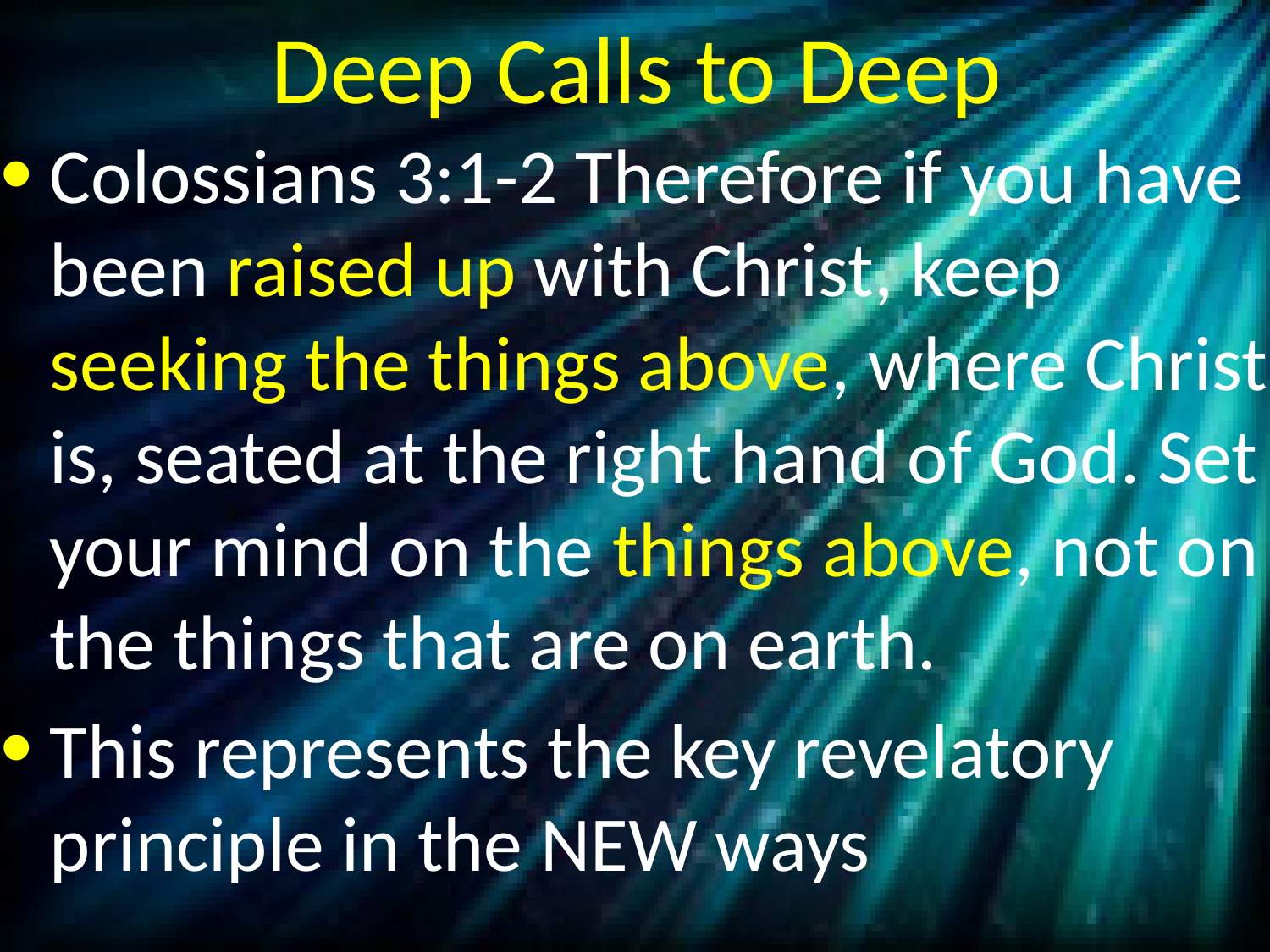

# Deep Calls to Deep
Colossians 3:1-2 Therefore if you have been raised up with Christ, keep seeking the things above, where Christ is, seated at the right hand of God. Set your mind on the things above, not on the things that are on earth.
This represents the key revelatory principle in the NEW ways